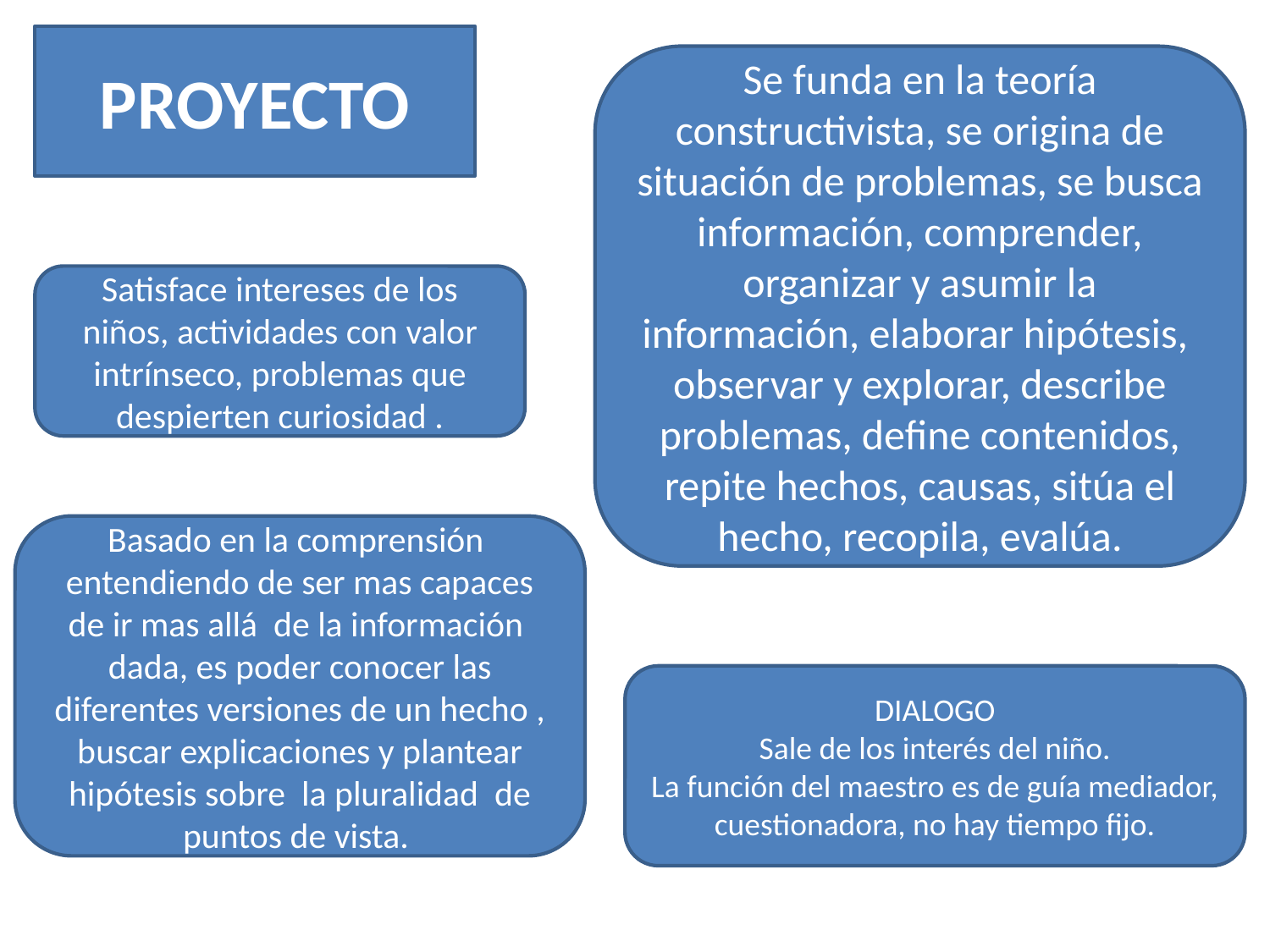

PROYECTO
Se funda en la teoría constructivista, se origina de situación de problemas, se busca información, comprender, organizar y asumir la información, elaborar hipótesis,  observar y explorar, describe problemas, define contenidos, repite hechos, causas, sitúa el hecho, recopila, evalúa.
Satisface intereses de los niños, actividades con valor intrínseco, problemas que despierten curiosidad .
Basado en la comprensión  entendiendo de ser mas capaces de ir mas allá  de la información  dada, es poder conocer las diferentes versiones de un hecho , buscar explicaciones y plantear hipótesis sobre  la pluralidad  de puntos de vista.
DIALOGO
Sale de los interés del niño.
La función del maestro es de guía mediador, cuestionadora, no hay tiempo fijo.